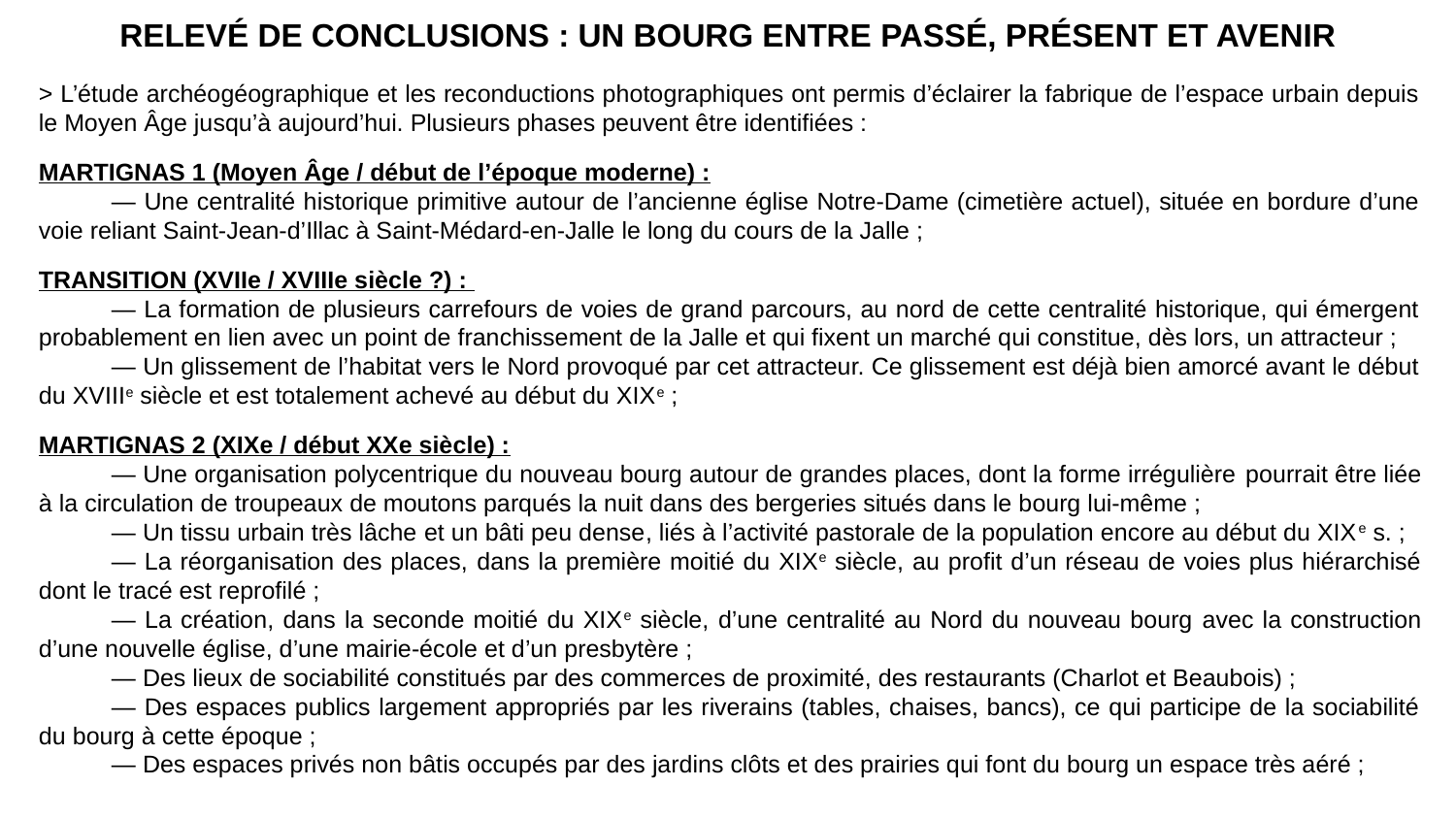

RELEVÉ DE CONCLUSIONS : UN BOURG ENTRE PASSÉ, PRÉSENT ET AVENIR
> L’étude archéogéographique et les reconductions photographiques ont permis d’éclairer la fabrique de l’espace urbain depuis le Moyen Âge jusqu’à aujourd’hui. Plusieurs phases peuvent être identifiées :
MARTIGNAS 1 (Moyen Âge / début de l’époque moderne) :
— Une centralité historique primitive autour de l’ancienne église Notre-Dame (cimetière actuel), située en bordure d’une voie reliant Saint-Jean-d’Illac à Saint-Médard-en-Jalle le long du cours de la Jalle ;
TRANSITION (XVIIe / XVIIIe siècle ?) :
— La formation de plusieurs carrefours de voies de grand parcours, au nord de cette centralité historique, qui émergent probablement en lien avec un point de franchissement de la Jalle et qui fixent un marché qui constitue, dès lors, un attracteur ;
— Un glissement de l’habitat vers le Nord provoqué par cet attracteur. Ce glissement est déjà bien amorcé avant le début du XVIIIe siècle et est totalement achevé au début du XIXe ;
MARTIGNAS 2 (XIXe / début XXe siècle) :
— Une organisation polycentrique du nouveau bourg autour de grandes places, dont la forme irrégulière pourrait être liée à la circulation de troupeaux de moutons parqués la nuit dans des bergeries situés dans le bourg lui-même ;
— Un tissu urbain très lâche et un bâti peu dense, liés à l’activité pastorale de la population encore au début du XIXe s. ;
— La réorganisation des places, dans la première moitié du XIXe siècle, au profit d’un réseau de voies plus hiérarchisé dont le tracé est reprofilé ;
— La création, dans la seconde moitié du XIXe siècle, d’une centralité au Nord du nouveau bourg avec la construction d’une nouvelle église, d’une mairie-école et d’un presbytère ;
— Des lieux de sociabilité constitués par des commerces de proximité, des restaurants (Charlot et Beaubois) ;
— Des espaces publics largement appropriés par les riverains (tables, chaises, bancs), ce qui participe de la sociabilité du bourg à cette époque ;
— Des espaces privés non bâtis occupés par des jardins clôts et des prairies qui font du bourg un espace très aéré ;